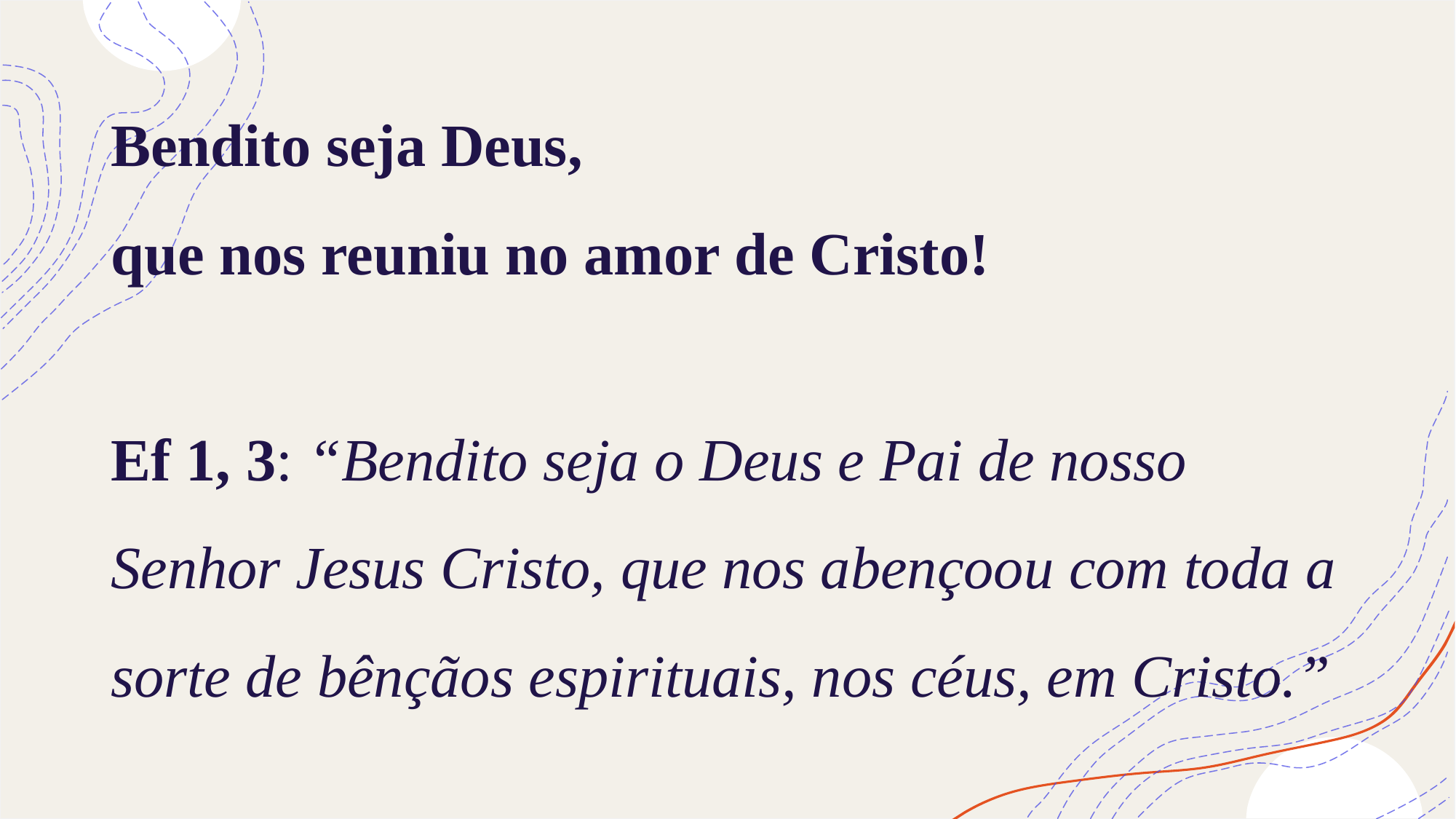

# Bendito seja Deus, que nos reuniu no amor de Cristo! Ef 1, 3: “Bendito seja o Deus e Pai de nosso Senhor Jesus Cristo, que nos abençoou com toda a sorte de bênçãos espirituais, nos céus, em Cristo.”